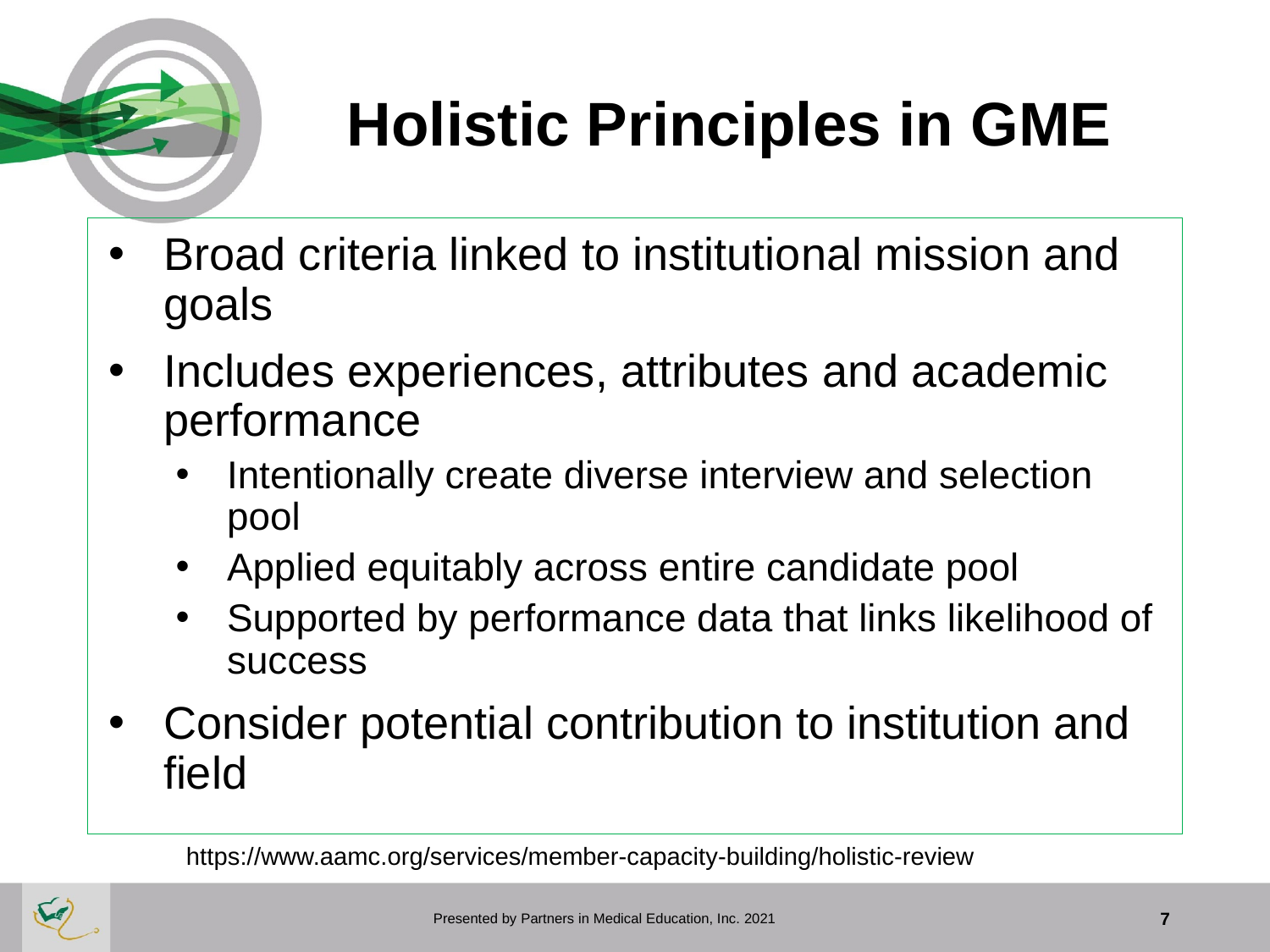

# Holistic Principles in GME
Broad criteria linked to institutional mission and goals
Includes experiences, attributes and academic performance
Intentionally create diverse interview and selection pool
Applied equitably across entire candidate pool
Supported by performance data that links likelihood of success
Consider potential contribution to institution and field
https://www.aamc.org/services/member-capacity-building/holistic-review
Presented by Partners in Medical Education, Inc. 2021
7